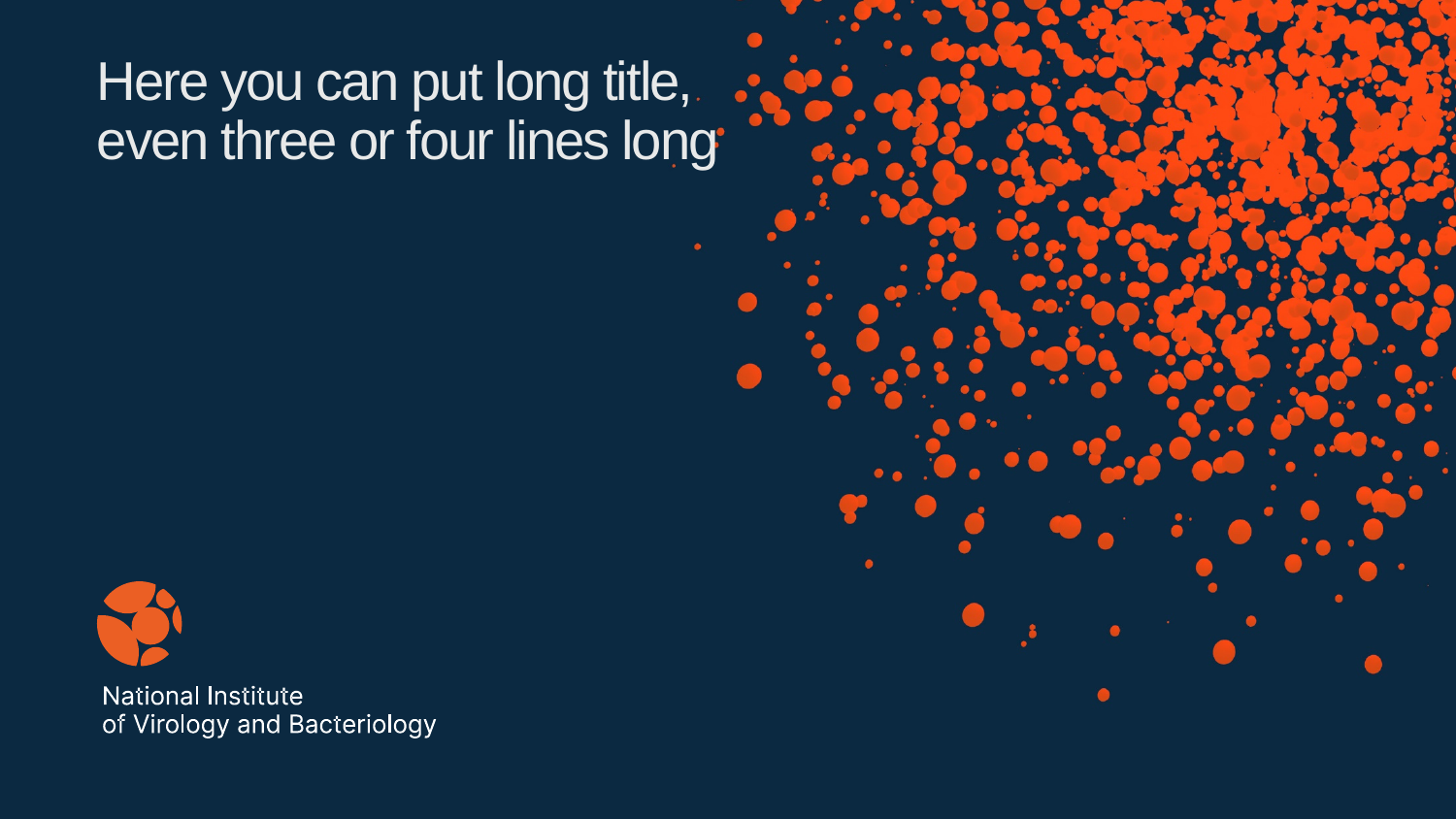

# Here you can put long title, even three or four lines long